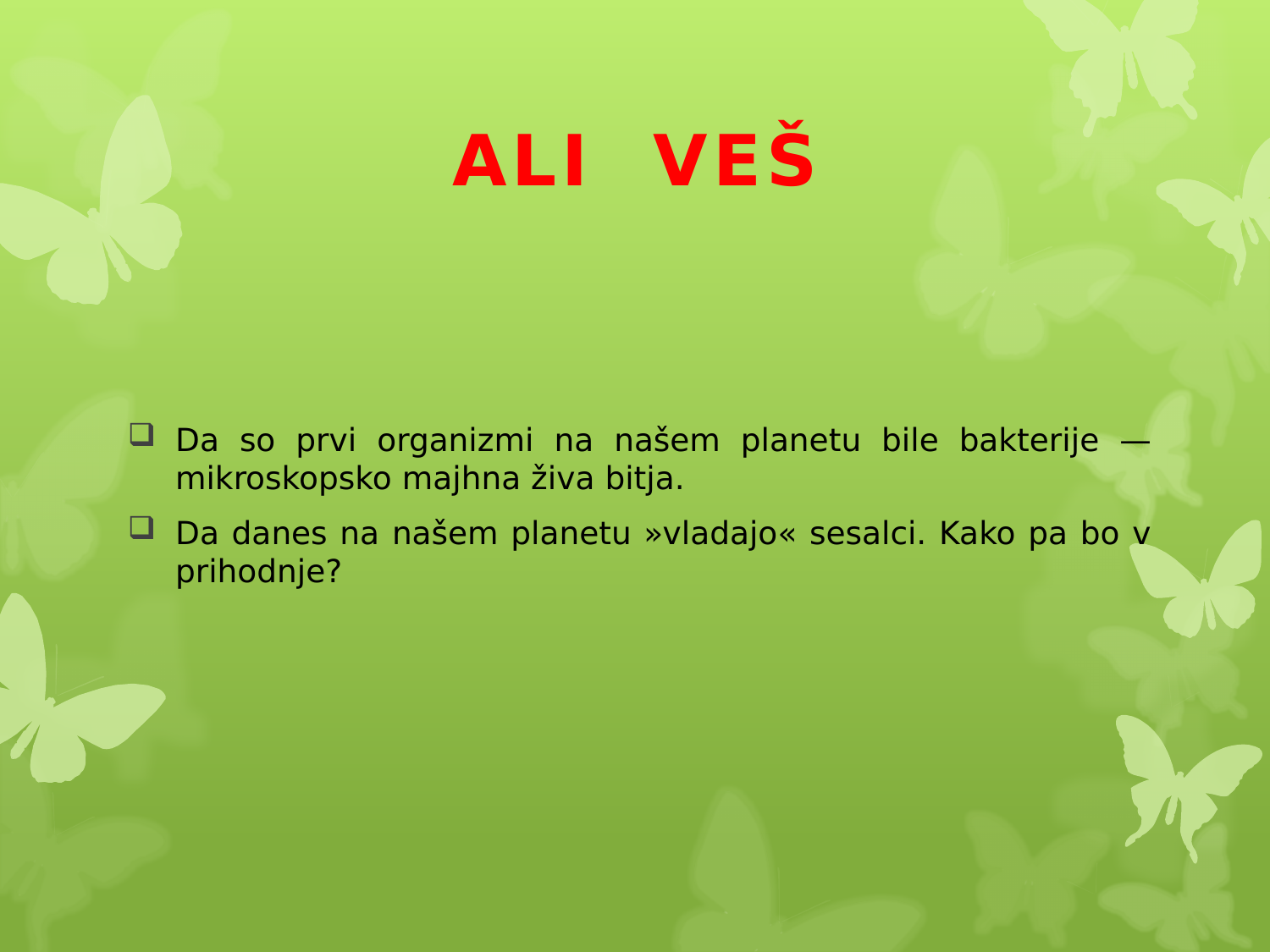

# ALI  VEŠ
Da so prvi organizmi na našem planetu bile bakterije — mikroskopsko majhna živa bitja.
Da danes na našem planetu »vladajo« sesalci. Kako pa bo v prihodnje?